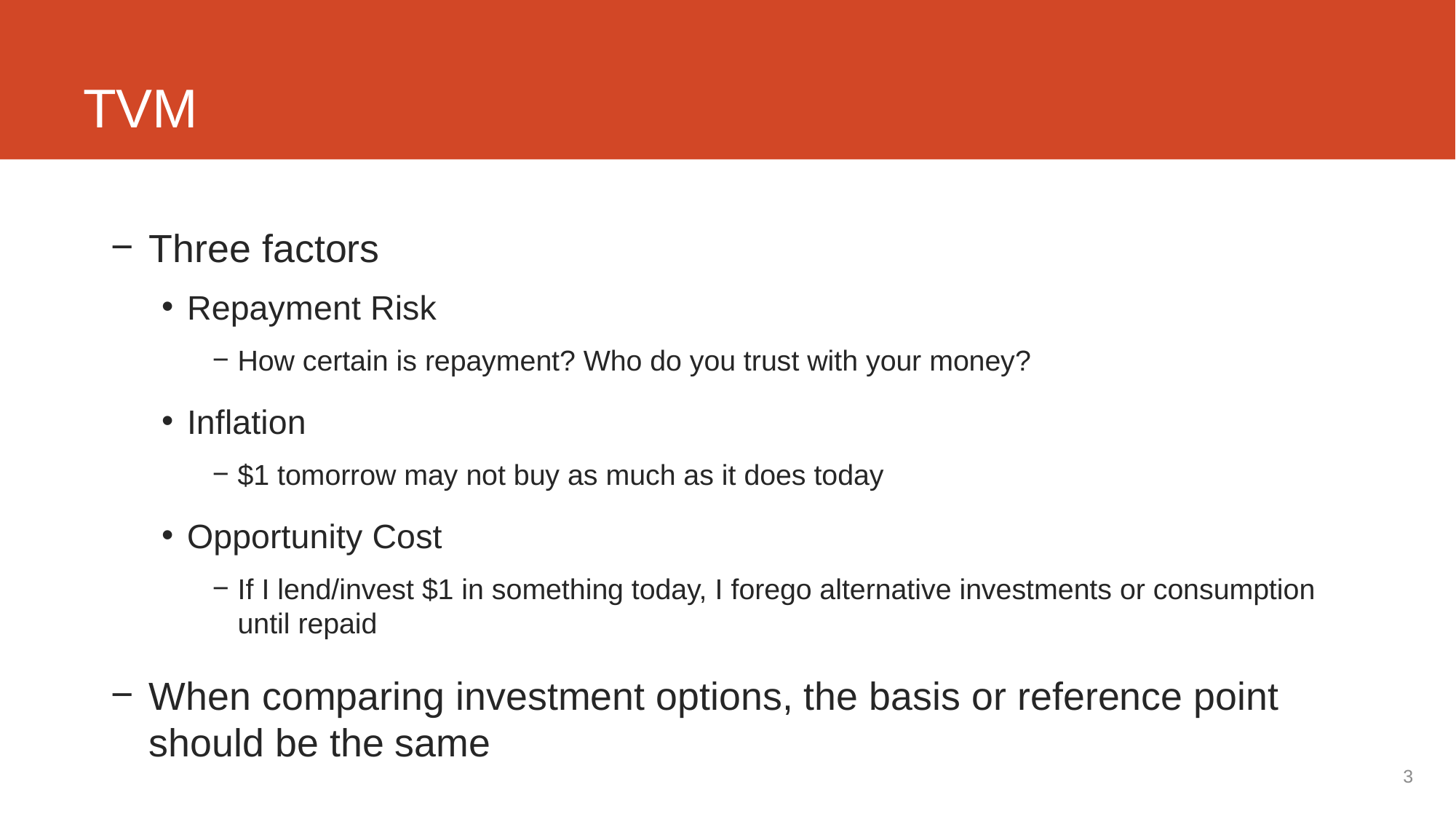

# TVM
Three factors
Repayment Risk
How certain is repayment? Who do you trust with your money?
Inflation
$1 tomorrow may not buy as much as it does today
Opportunity Cost
If I lend/invest $1 in something today, I forego alternative investments or consumption until repaid
When comparing investment options, the basis or reference point should be the same

3